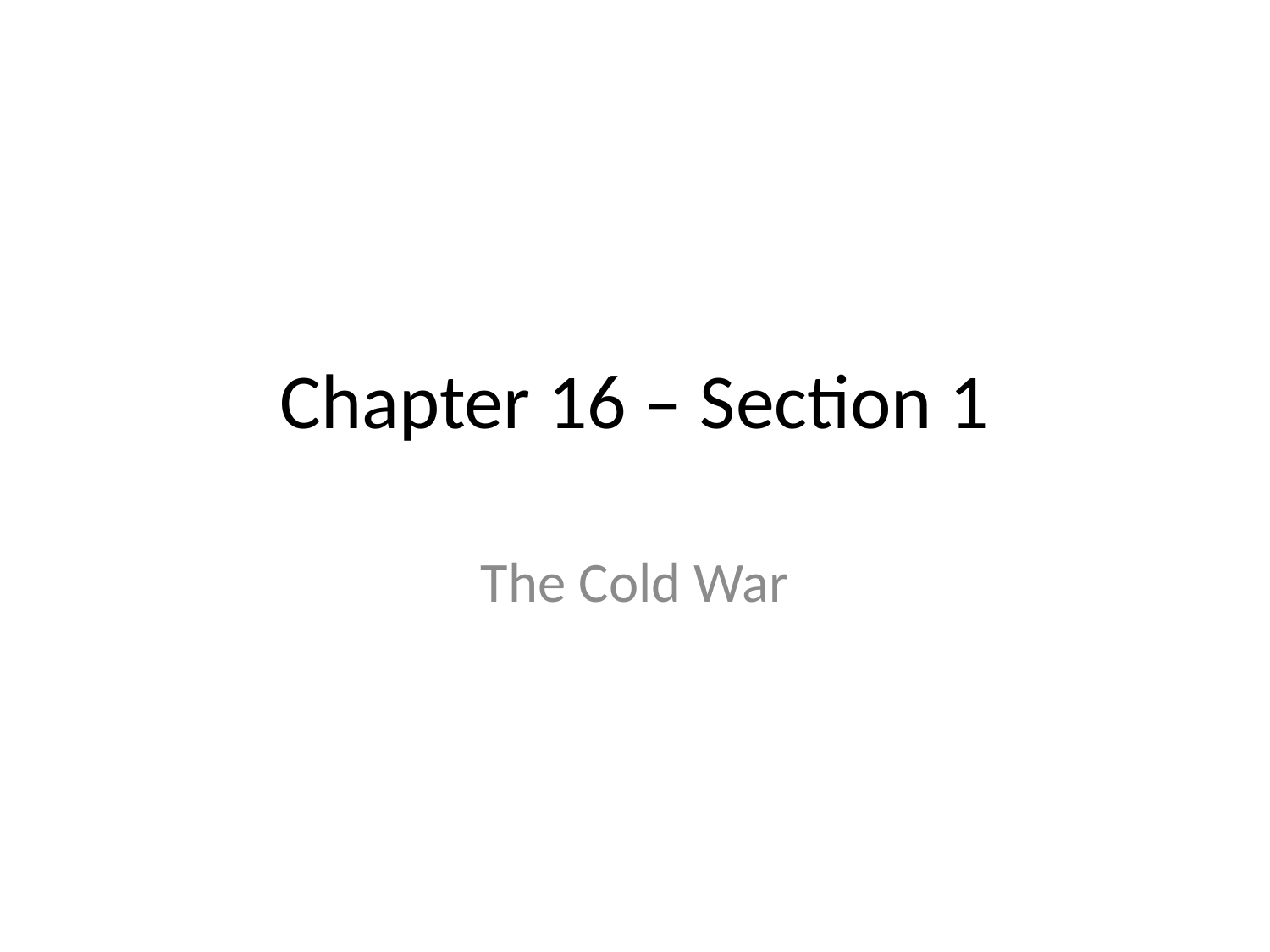

# Chapter 16 – Section 1
The Cold War